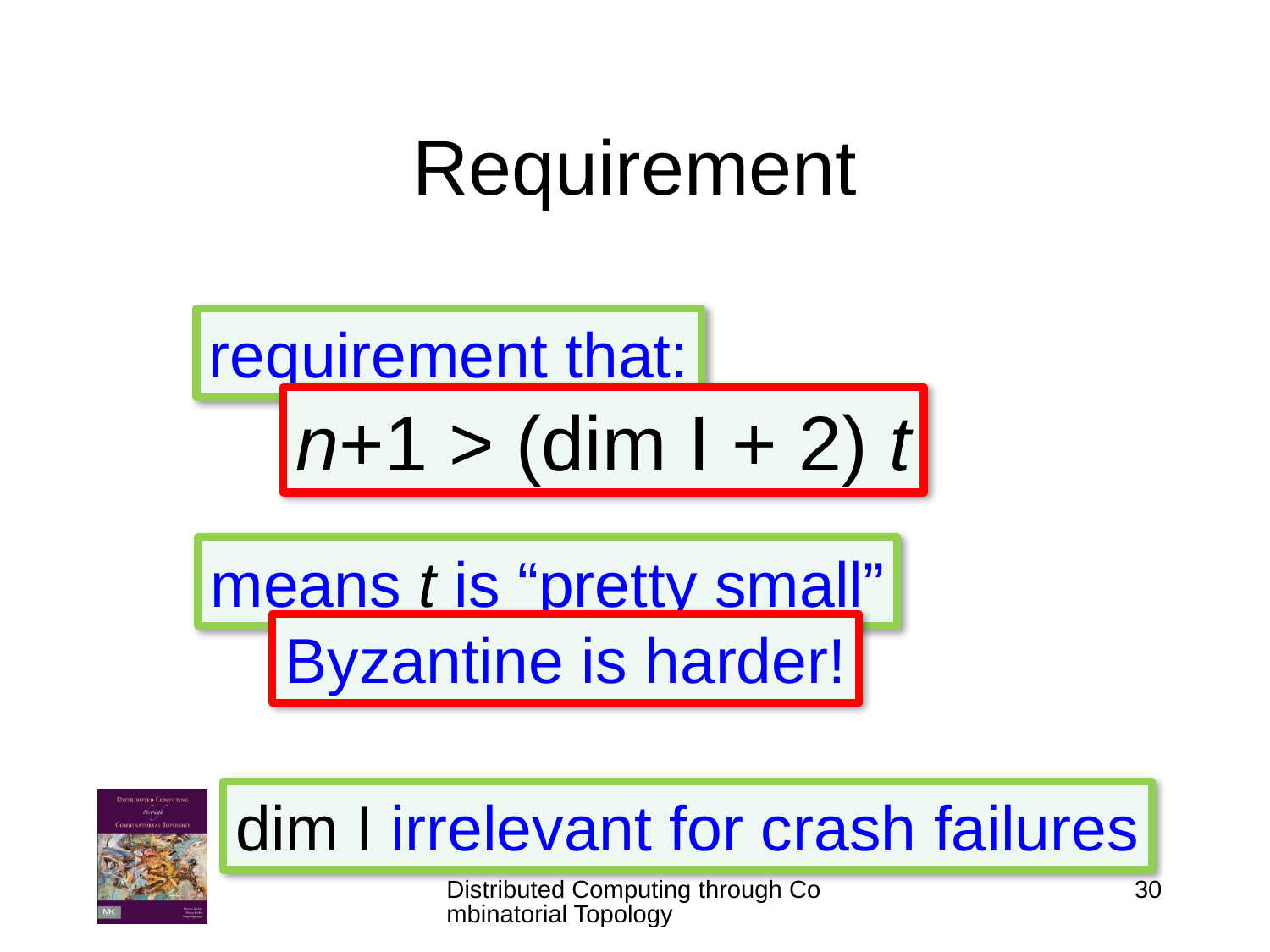

# Requirement
requirement that:
n+1 > (dim I + 2) t
means t is “pretty small”
Byzantine is harder!
dim I irrelevant for crash failures
Distributed Computing through Combinatorial Topology
30